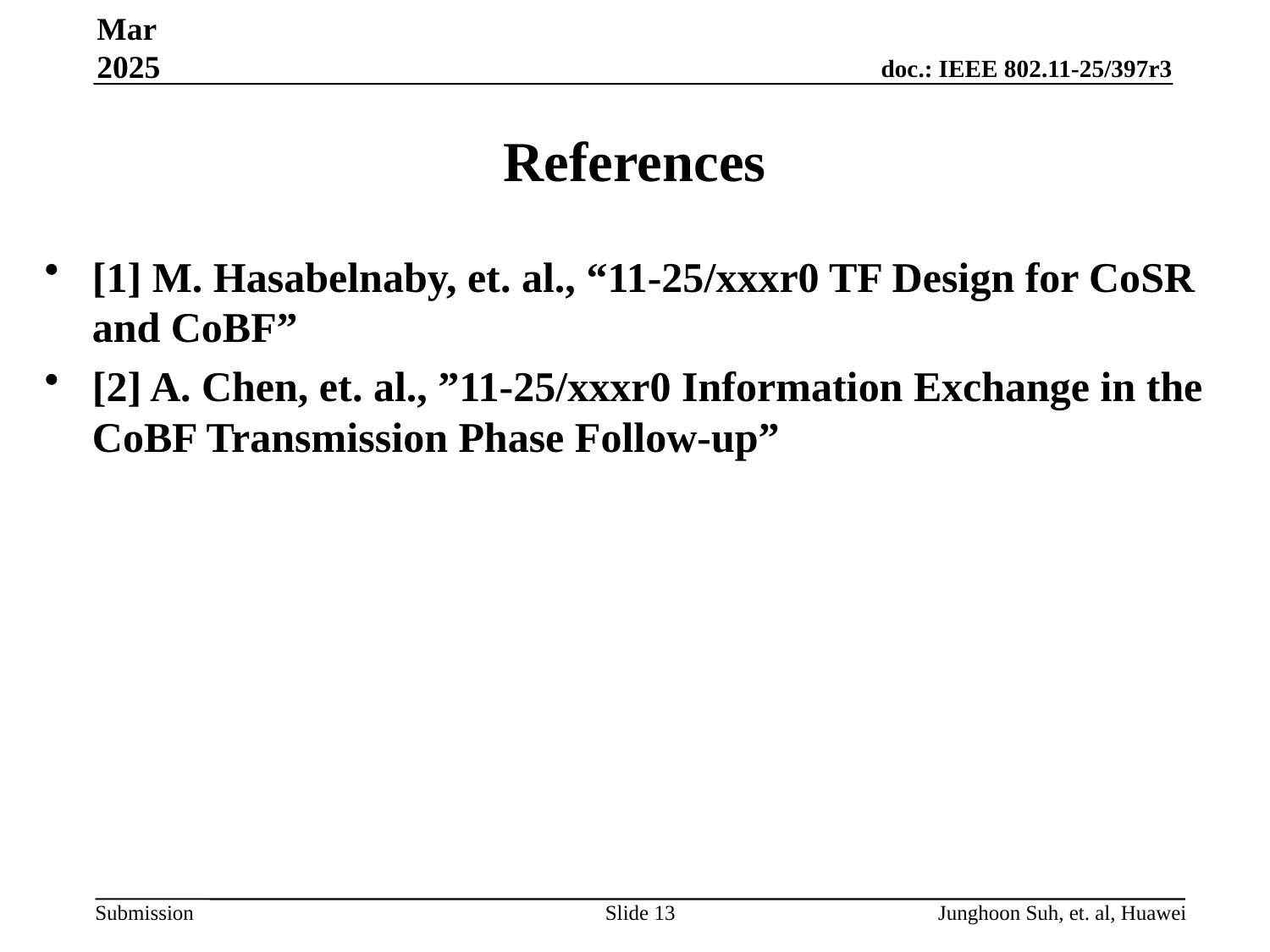

Mar 2025
# References
[1] M. Hasabelnaby, et. al., “11-25/xxxr0 TF Design for CoSR and CoBF”
[2] A. Chen, et. al., ”11-25/xxxr0 Information Exchange in the CoBF Transmission Phase Follow-up”
Slide 13
Junghoon Suh, et. al, Huawei